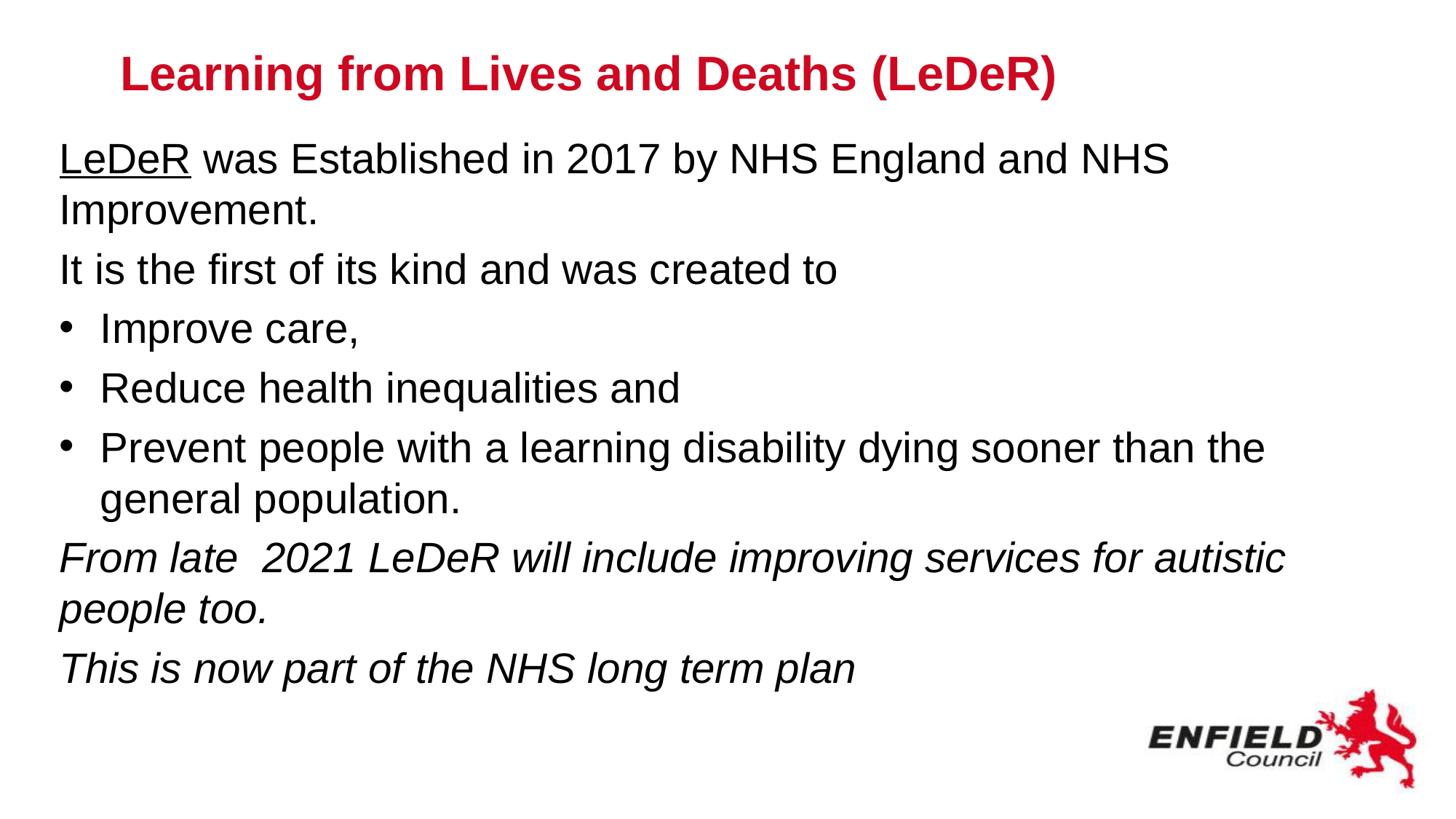

# Learning from Lives and Deaths (LeDeR)
LeDeR was Established in 2017 by NHS England and NHS Improvement.
It is the first of its kind and was created to
Improve care,
Reduce health inequalities and
Prevent people with a learning disability dying sooner than the general population.
From late  2021 LeDeR will include improving services for autistic people too.
This is now part of the NHS long term plan